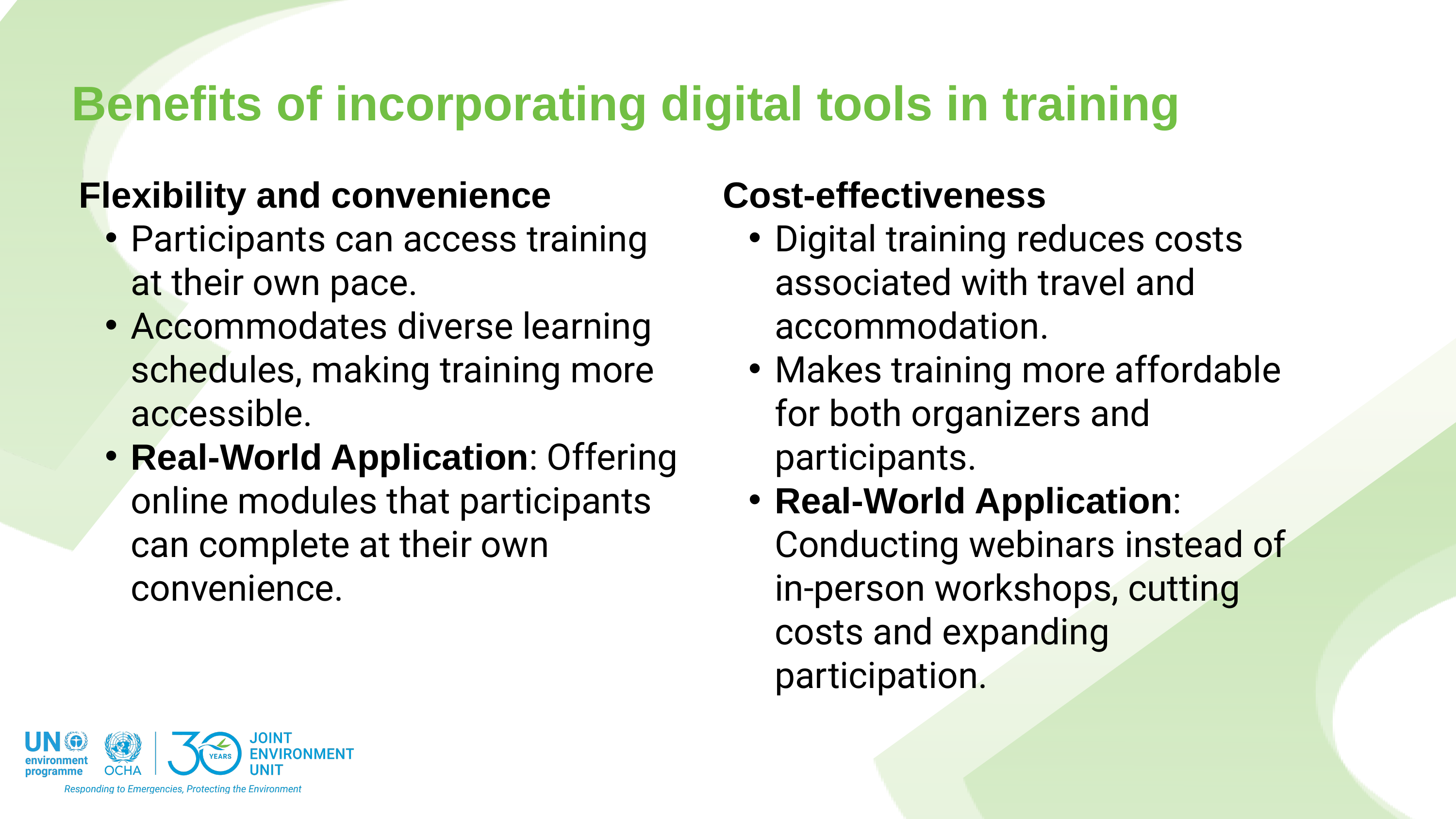

Benefits of incorporating digital tools in training
Flexibility and convenience
Participants can access training at their own pace.
Accommodates diverse learning schedules, making training more accessible.
Real-World Application: Offering online modules that participants can complete at their own convenience.
Cost-effectiveness
Digital training reduces costs associated with travel and accommodation.
Makes training more affordable for both organizers and participants.
Real-World Application: Conducting webinars instead of in-person workshops, cutting costs and expanding participation.